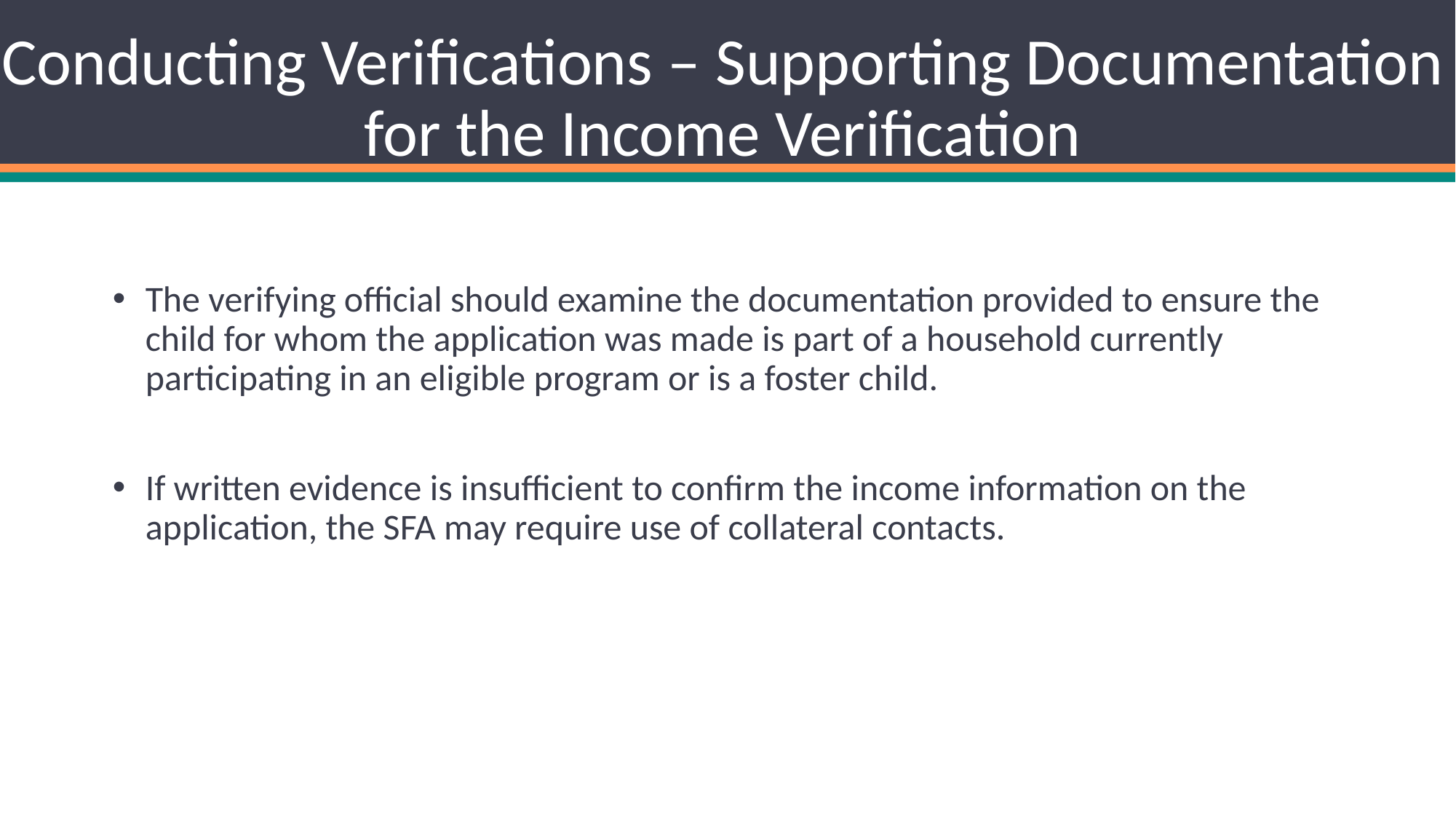

# Conducting Verifications – Supporting Documentation for the Income Verification
The verifying official should examine the documentation provided to ensure the child for whom the application was made is part of a household currently participating in an eligible program or is a foster child.
If written evidence is insufficient to confirm the income information on the application, the SFA may require use of collateral contacts.